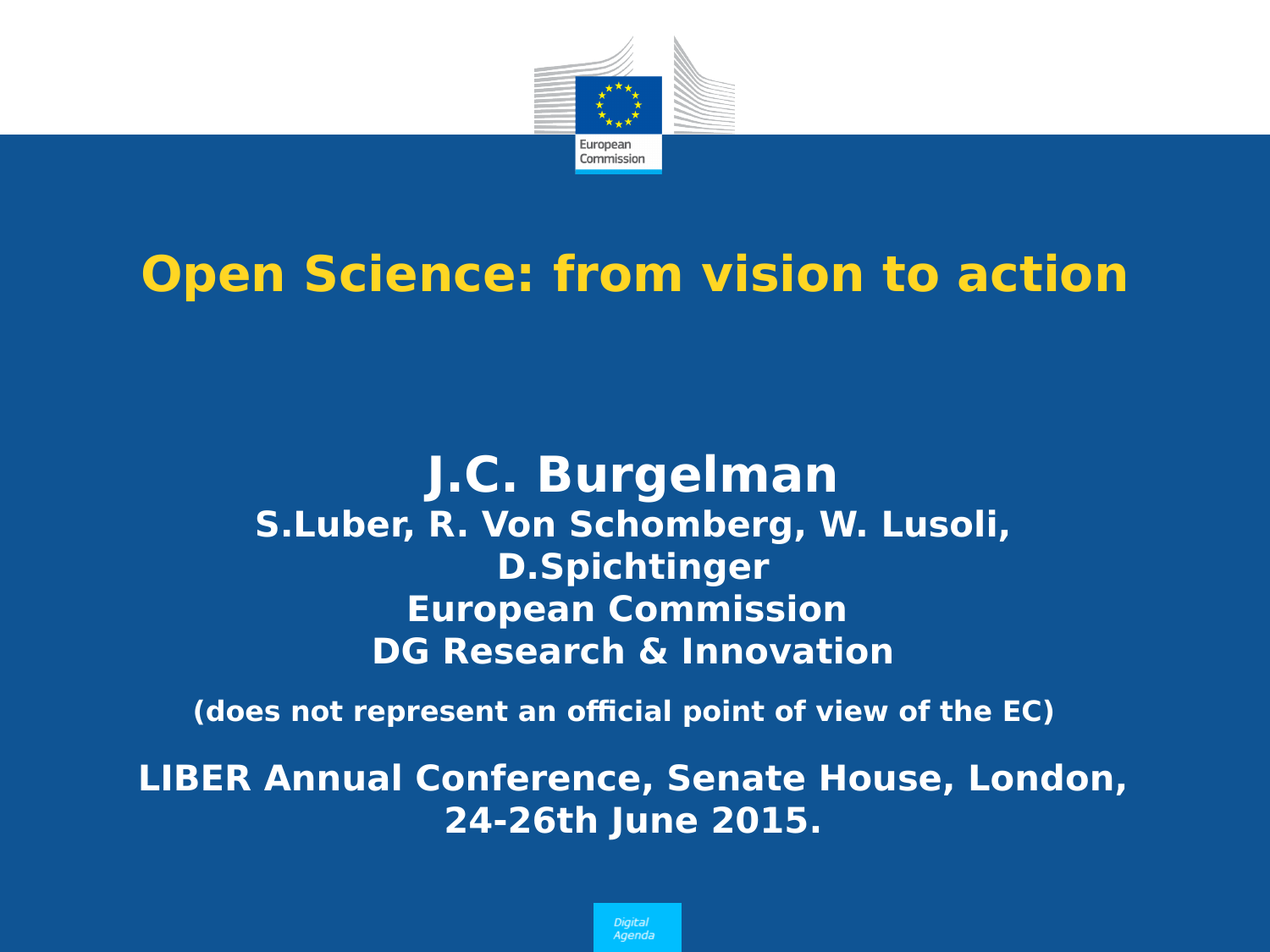

# Open Science: from vision to action
J.C. Burgelman
S.Luber, R. Von Schomberg, W. Lusoli, D.Spichtinger
European Commission
DG Research & Innovation

LIBER Annual Conference, Senate House, London, 24-26th June 2015.
(does not represent an official point of view of the EC)